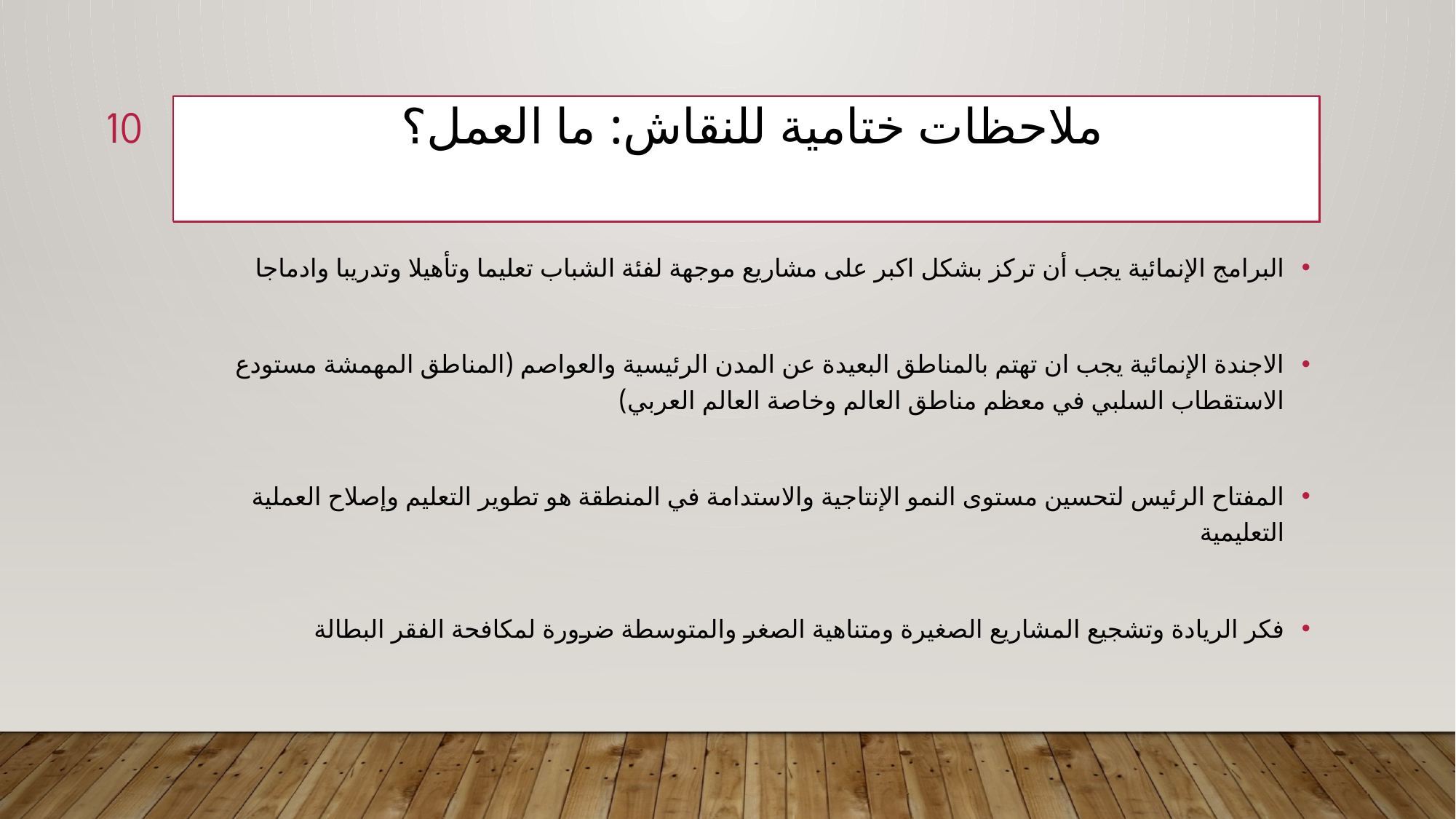

10
# ملاحظات ختامية للنقاش: ما العمل؟
البرامج الإنمائية يجب أن تركز بشكل اكبر على مشاريع موجهة لفئة الشباب تعليما وتأهيلا وتدريبا وادماجا

الاجندة الإنمائية يجب ان تهتم بالمناطق البعيدة عن المدن الرئيسية والعواصم (المناطق المهمشة مستودع الاستقطاب السلبي في معظم مناطق العالم وخاصة العالم العربي)

المفتاح الرئيس لتحسين مستوى النمو الإنتاجية والاستدامة في المنطقة هو تطوير التعليم وإصلاح العملية التعليمية

فكر الريادة وتشجيع المشاريع الصغيرة ومتناهية الصغر والمتوسطة ضرورة لمكافحة الفقر البطالة